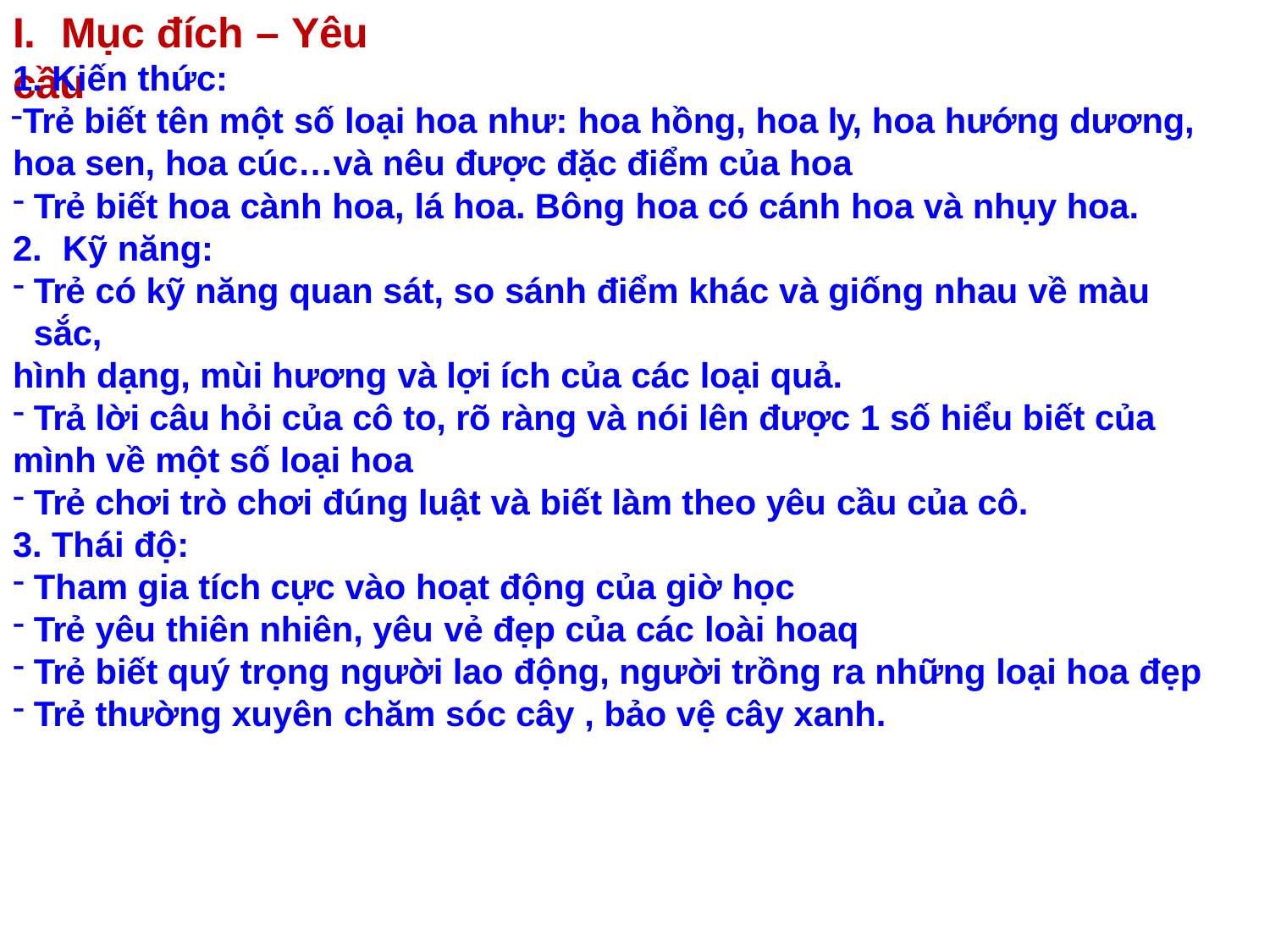

# I.	Mục đích – Yêu cầu
1. Kiến thức:
Trẻ biết tên một số loại hoa như: hoa hồng, hoa ly, hoa hướng dương,  hoa sen, hoa cúc…và nêu được đặc điểm của hoa
Trẻ biết hoa cành hoa, lá hoa. Bông hoa có cánh hoa và nhụy hoa.
2.	Kỹ năng:
Trẻ có kỹ năng quan sát, so sánh điểm khác và giống nhau về màu sắc,
hình dạng, mùi hương và lợi ích của các loại quả.
Trả lời câu hỏi của cô to, rõ ràng và nói lên được 1 số hiểu biết của
mình về một số loại hoa
Trẻ chơi trò chơi đúng luật và biết làm theo yêu cầu của cô.
3. Thái độ:
Tham gia tích cực vào hoạt động của giờ học
Trẻ yêu thiên nhiên, yêu vẻ đẹp của các loài hoaq
Trẻ biết quý trọng người lao động, người trồng ra những loại hoa đẹp
Trẻ thường xuyên chăm sóc cây , bảo vệ cây xanh.